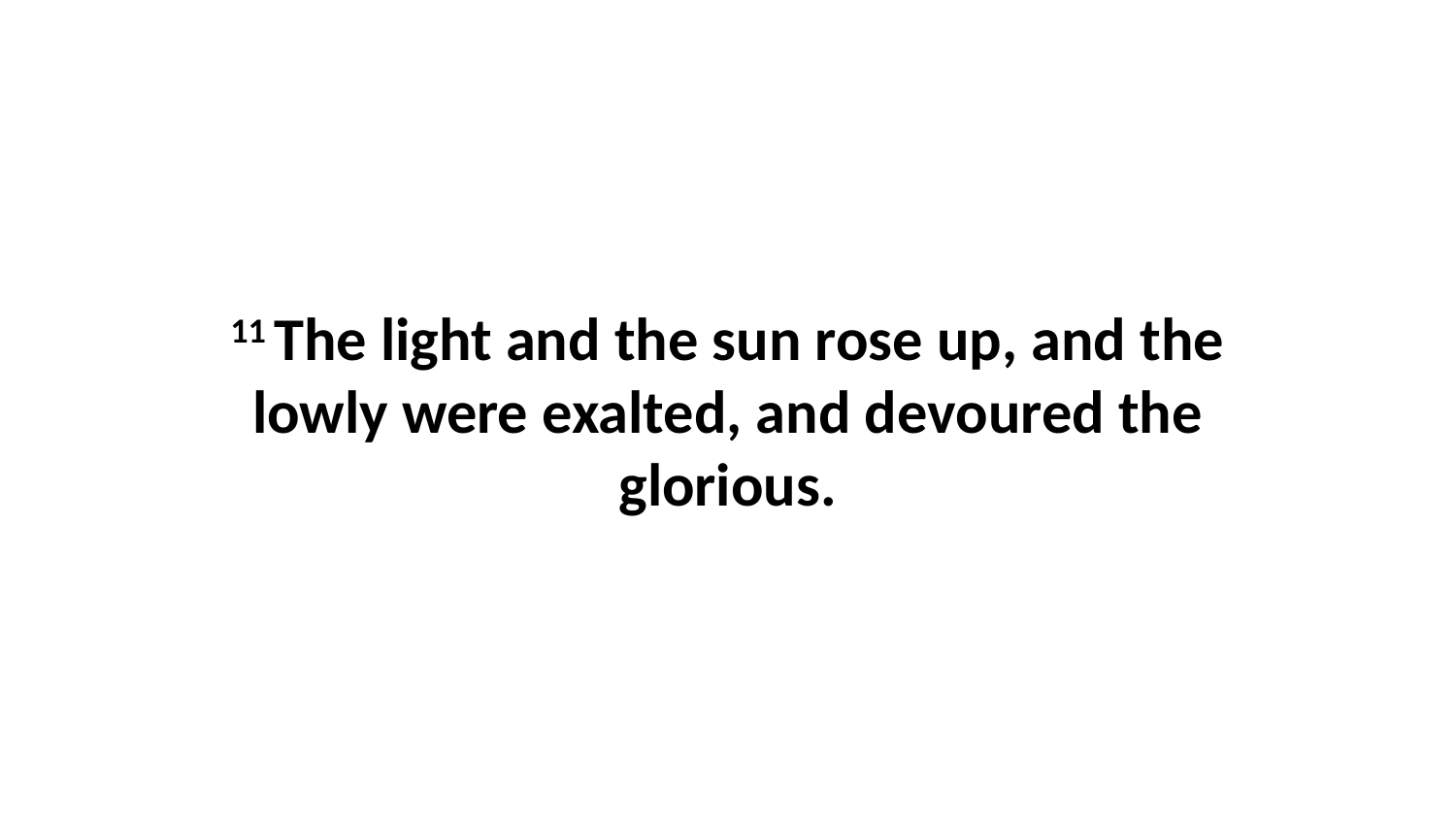

11 The light and the sun rose up, and the lowly were exalted, and devoured the glorious.